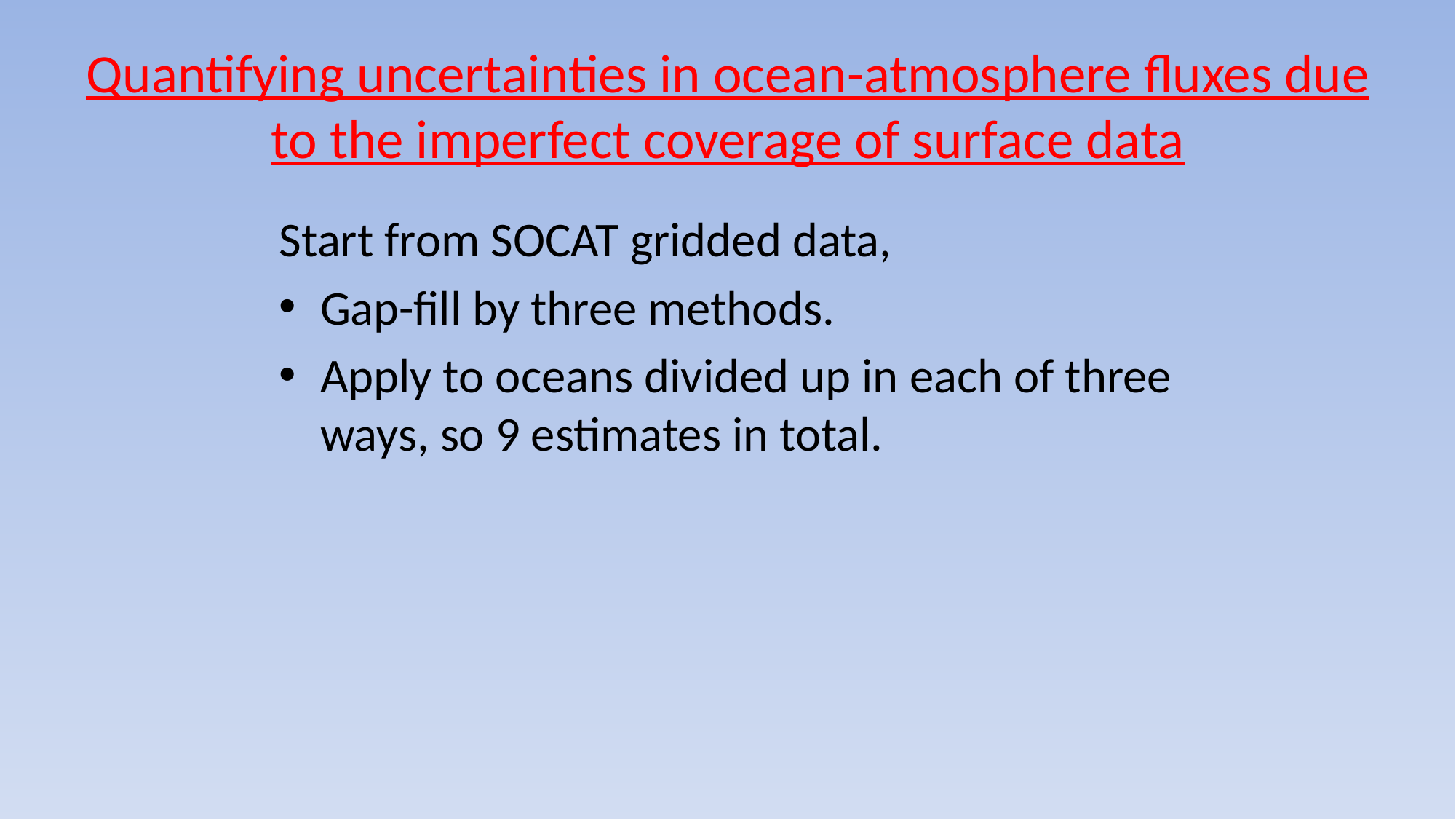

Quantifying uncertainties in ocean-atmosphere fluxes due to the imperfect coverage of surface data
Start from SOCAT gridded data,
Gap-fill by three methods.
Apply to oceans divided up in each of three ways, so 9 estimates in total.